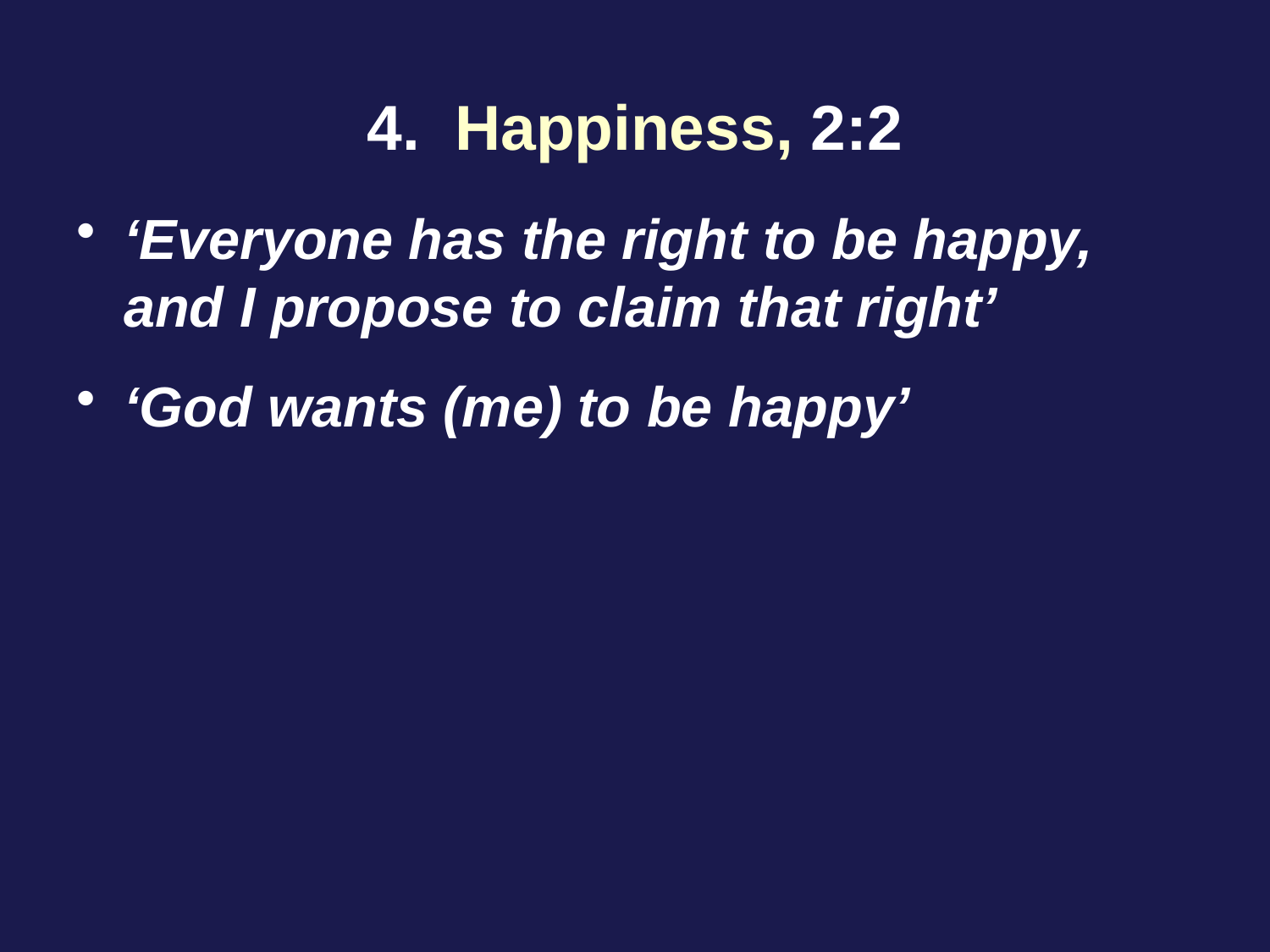

# 4.  Happiness, 2:2
‘Everyone has the right to be happy, and I propose to claim that right’
‘God wants (me) to be happy’